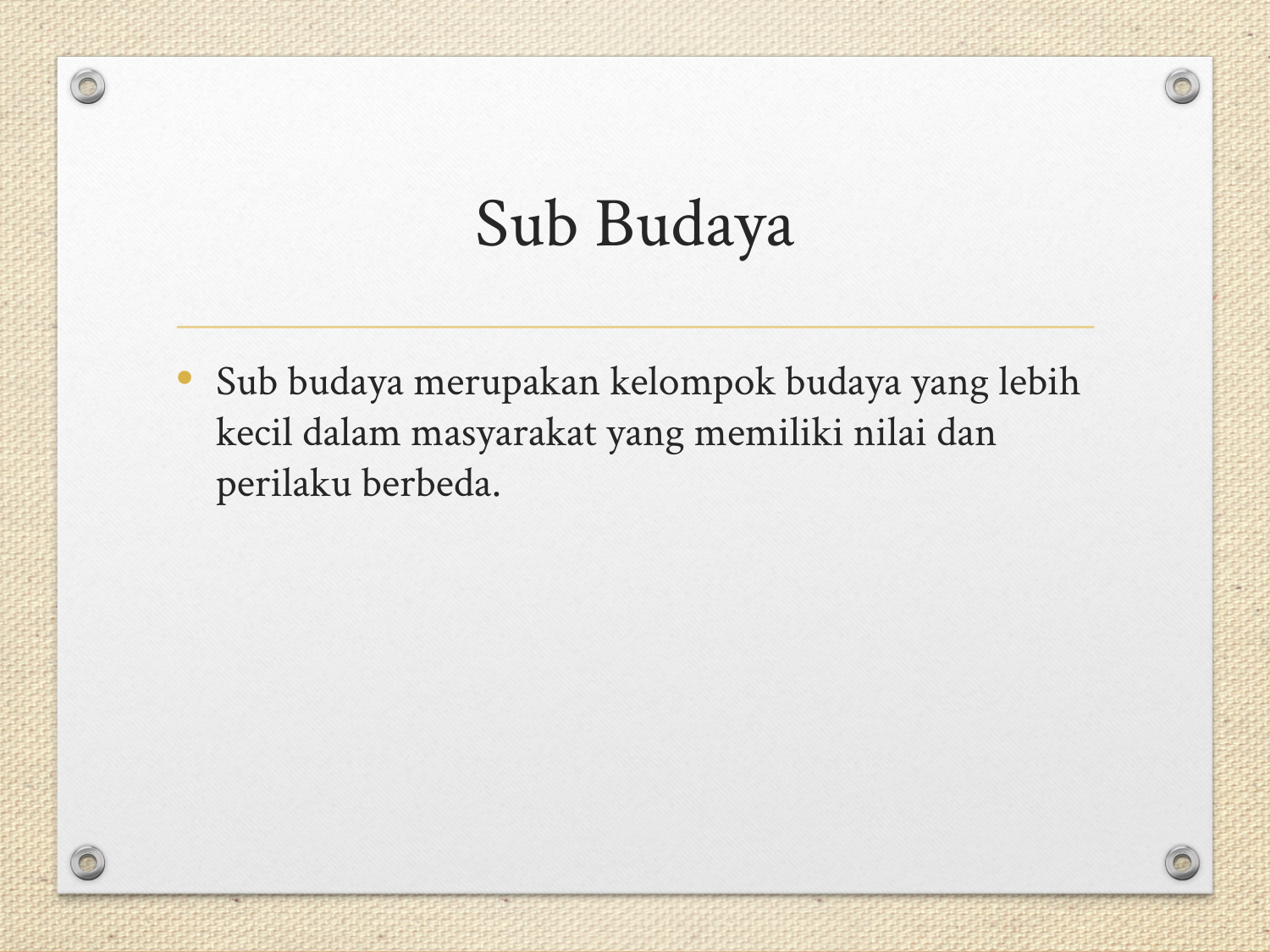

# Sub Budaya
Sub budaya merupakan kelompok budaya yang lebih kecil dalam masyarakat yang memiliki nilai dan perilaku berbeda.